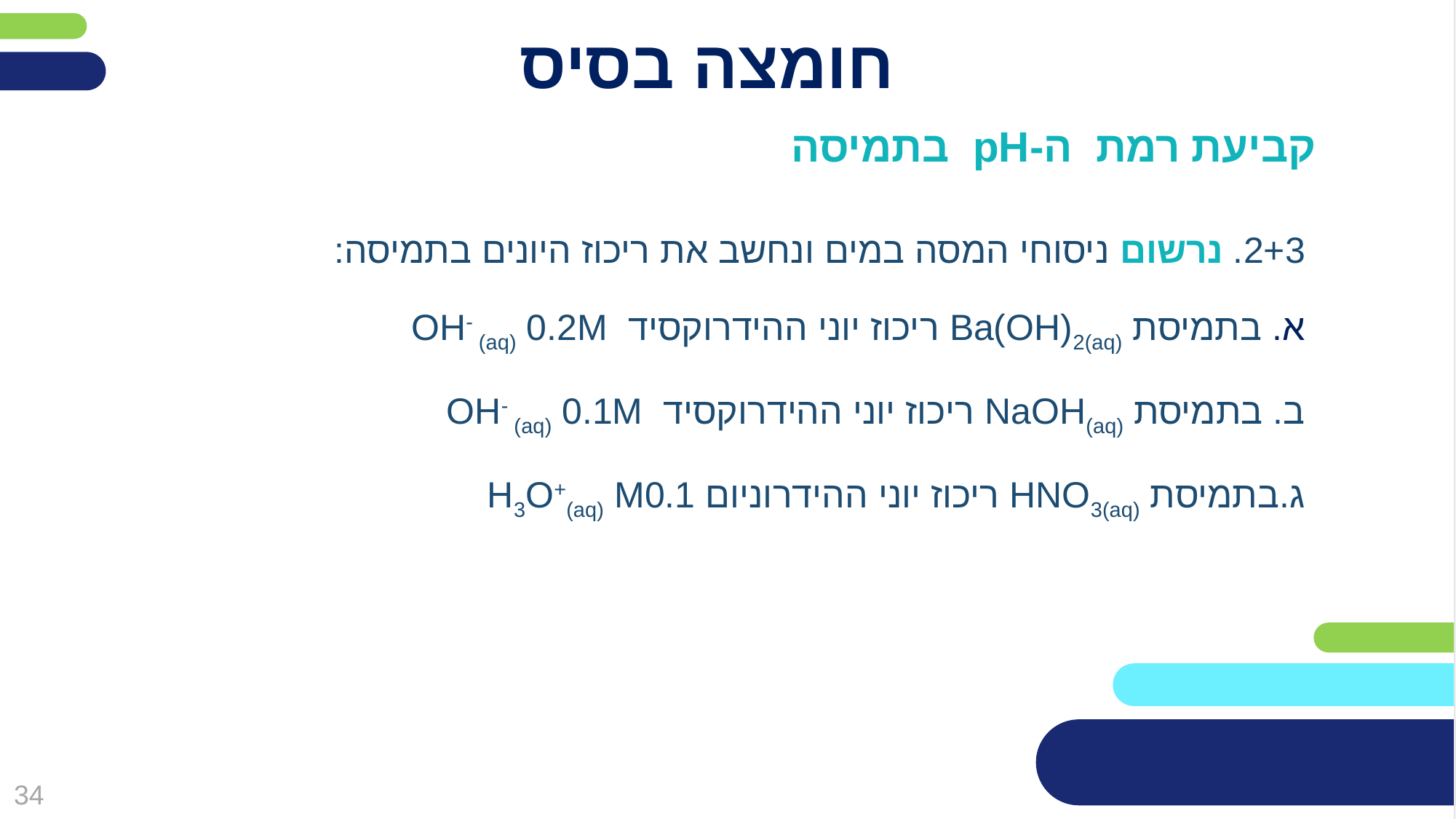

# חומצה בסיס
קביעת רמת  ה-pH  בתמיסה
2+3. נרשום ניסוחי המסה במים ונחשב את ריכוז היונים בתמיסה:
א. בתמיסת Ba(OH)2(aq) ריכוז יוני ההידרוקסיד  OH- (aq) 0.2M
ב. בתמיסת NaOH(aq) ריכוז יוני ההידרוקסיד  OH- (aq) 0.1M
ג.בתמיסת HNO3(aq) ריכוז יוני ההידרוניום H3O+(aq) M0.1